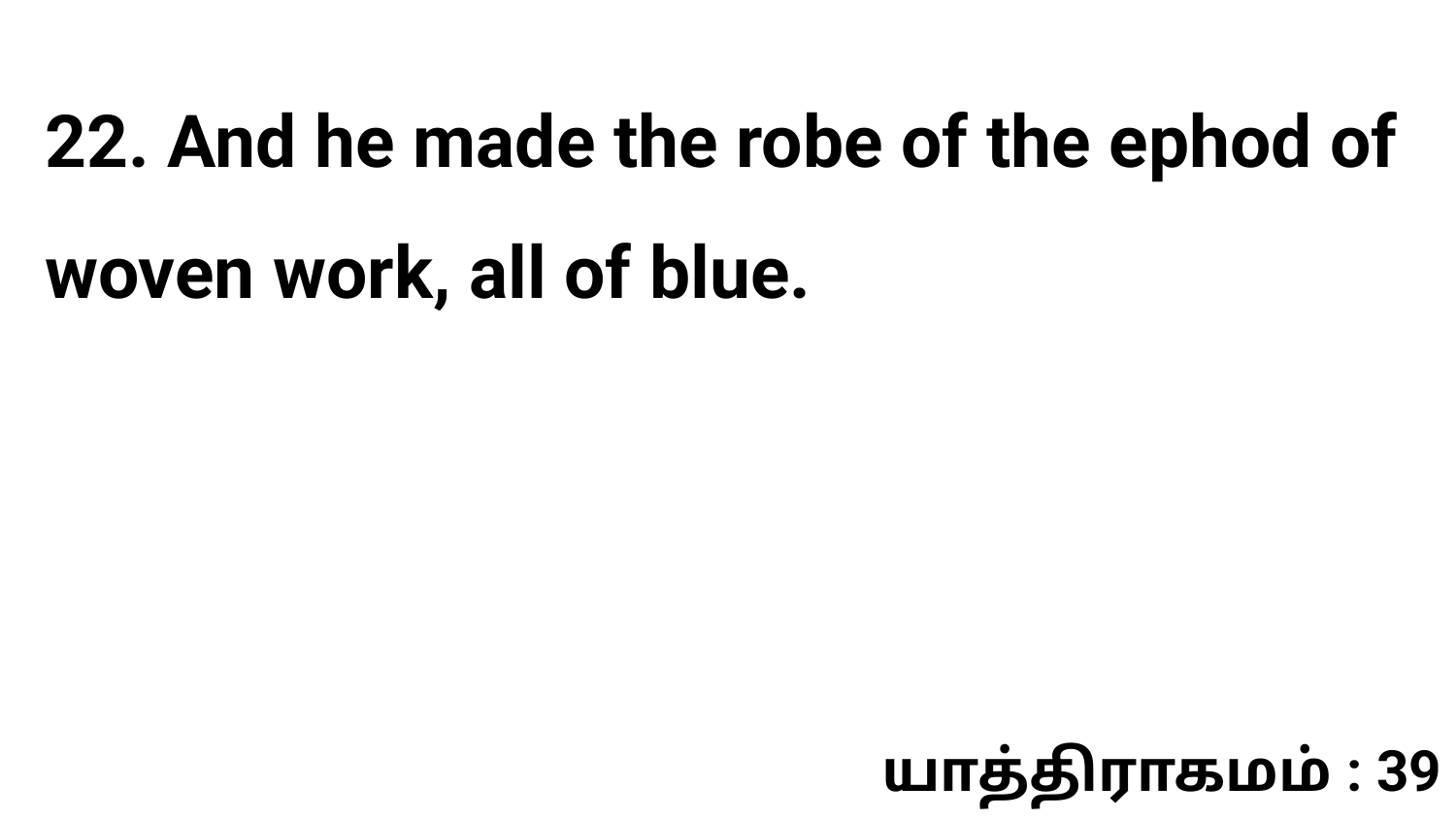

22. And he made the robe of the ephod of woven work, all of blue.
யாத்திராகமம் : 39